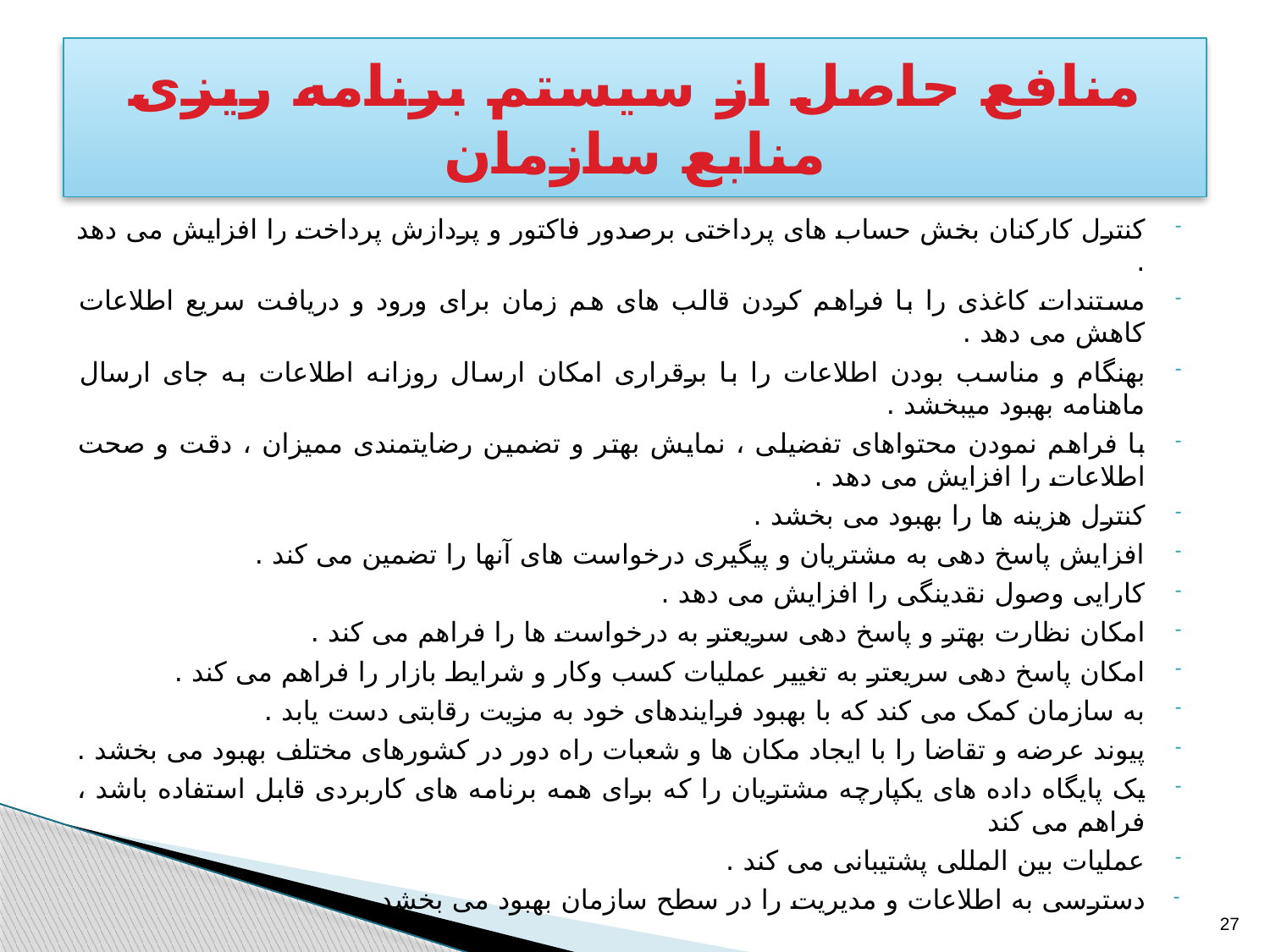

# منافع حاصل از سیستم برنامه ریزی منابع سازمان
کنترل کارکنان بخش حساب های پرداختی برصدور فاکتور و پردازش پرداخت را افزایش می دهد .
مستندات کاغذی را با فراهم کردن قالب های هم زمان برای ورود و دریافت سریع اطلاعات کاهش می دهد .
بهنگام و مناسب بودن اطلاعات را با برقراری امکان ارسال روزانه اطلاعات به جای ارسال ماهنامه بهبود میبخشد .
با فراهم نمودن محتواهای تفضیلی ، نمایش بهتر و تضمین رضایتمندی ممیزان ، دقت و صحت اطلاعات را افزایش می دهد .
کنترل هزینه ها را بهبود می بخشد .
افزایش پاسخ دهی به مشتریان و پیگیری درخواست های آنها را تضمین می کند .
کارایی وصول نقدینگی را افزایش می دهد .
امکان نظارت بهتر و پاسخ دهی سریعتر به درخواست ها را فراهم می کند .
امکان پاسخ دهی سریعتر به تغییر عملیات کسب وکار و شرایط بازار را فراهم می کند .
به سازمان کمک می کند که با بهبود فرایندهای خود به مزیت رقابتی دست یابد .
پیوند عرضه و تقاضا را با ایجاد مکان ها و شعبات راه دور در کشورهای مختلف بهبود می بخشد .
یک پایگاه داده های یکپارچه مشتریان را که برای همه برنامه های کاربردی قابل استفاده باشد ، فراهم می کند
عملیات بین المللی پشتیبانی می کند .
دسترسی به اطلاعات و مدیریت را در سطح سازمان بهبود می بخشد .
27